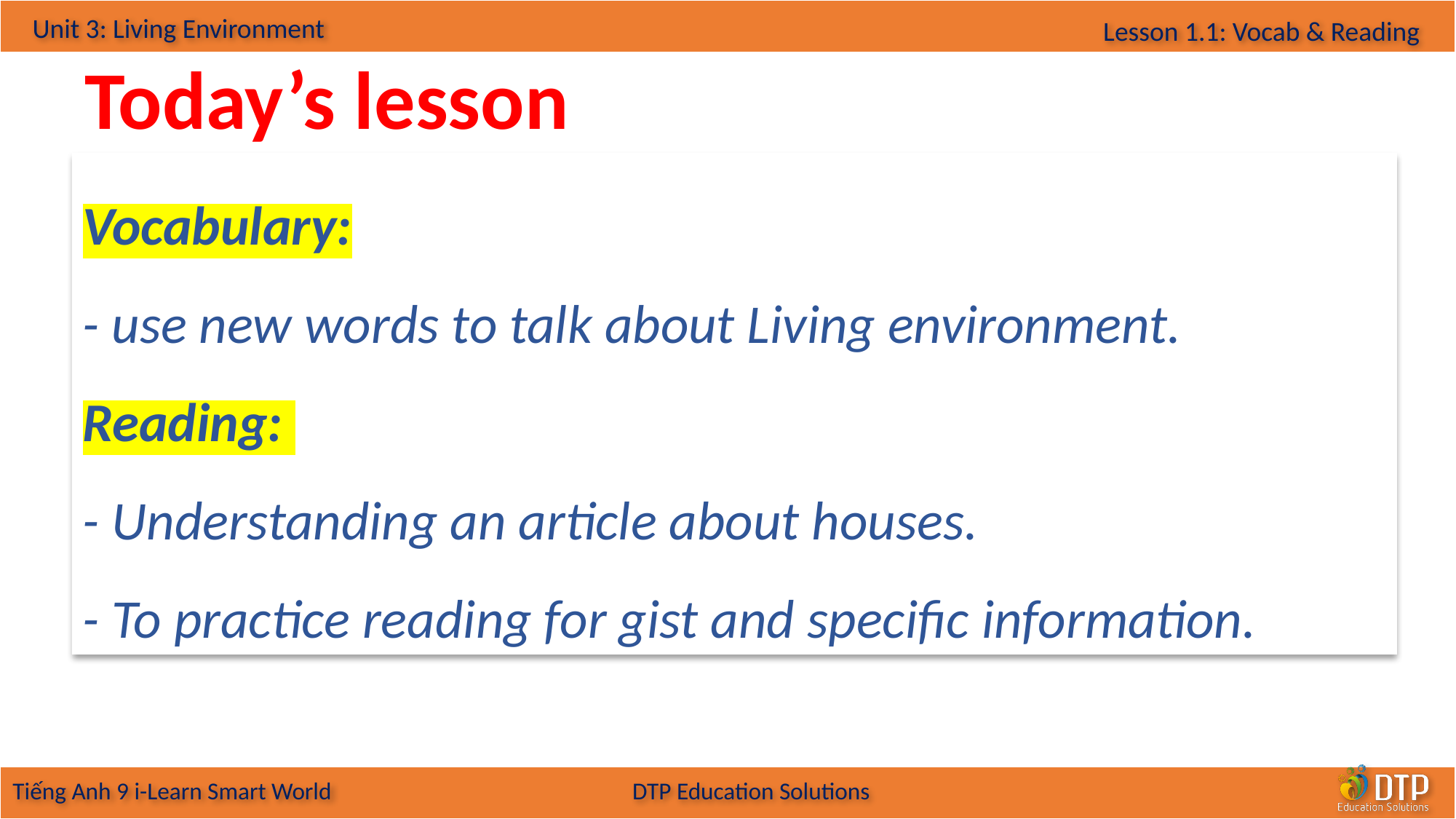

Today’s lesson
Vocabulary:
- use new words to talk about Living environment.
Reading:
- Understanding an article about houses.
- To practice reading for gist and specific information.